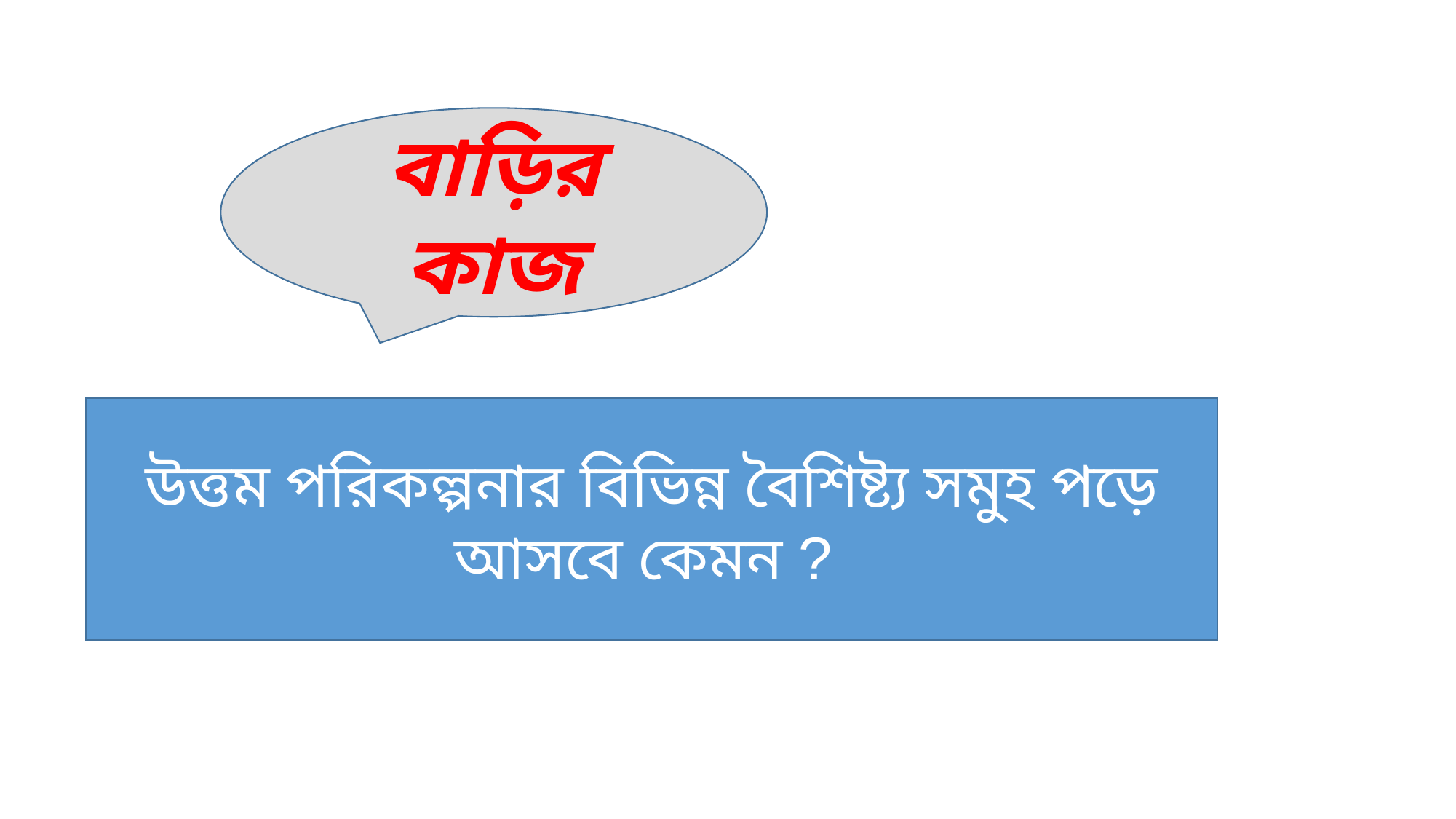

বাড়ির কাজ
উত্তম পরিকল্পনার বিভিন্ন বৈশিষ্ট্য সমুহ পড়ে আসবে কেমন ?